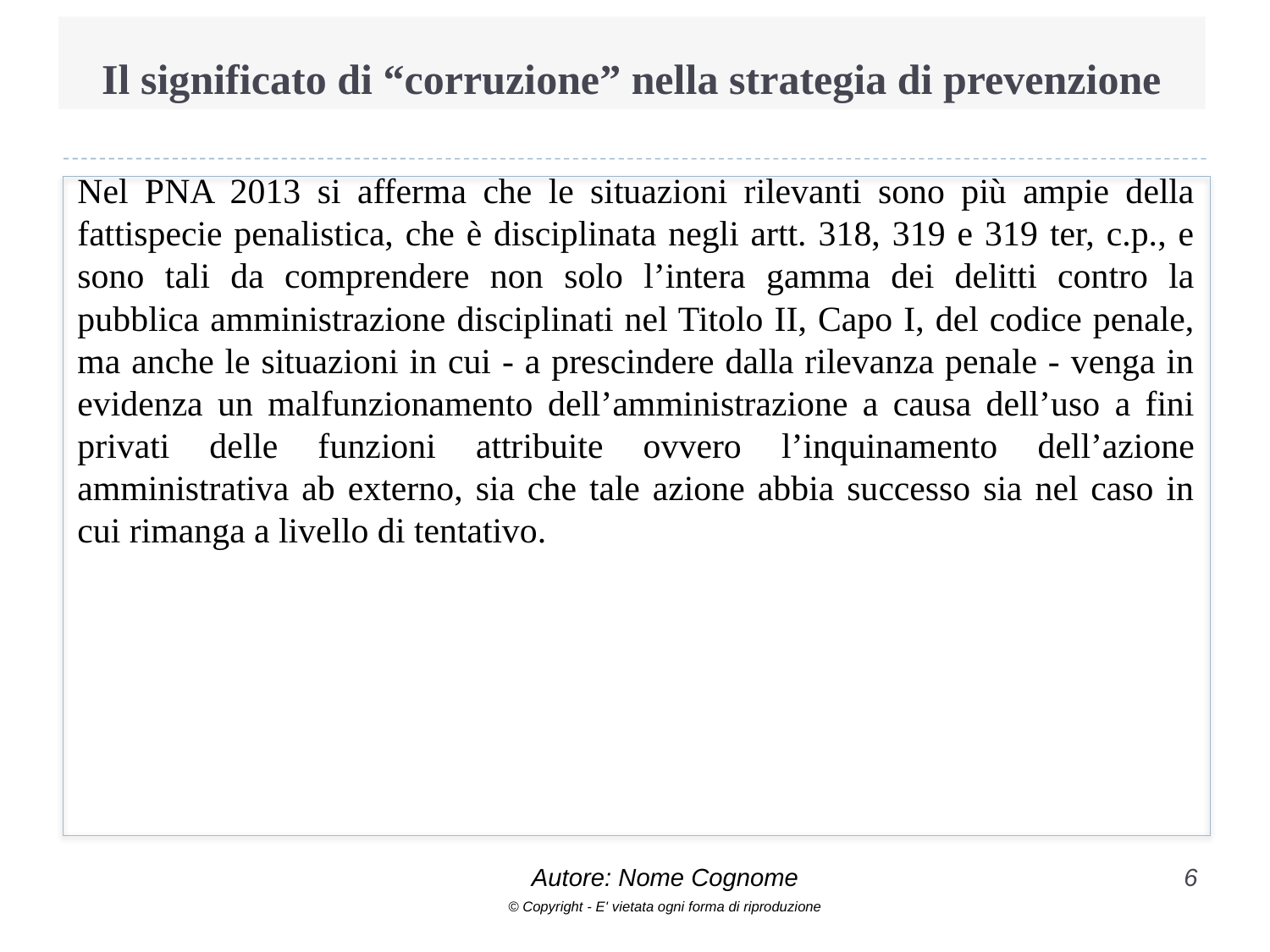

# Il significato di “corruzione” nella strategia di prevenzione

Nel PNA 2013 si afferma che le situazioni rilevanti sono più ampie della fattispecie penalistica, che è disciplinata negli artt. 318, 319 e 319 ter, c.p., e sono tali da comprendere non solo l’intera gamma dei delitti contro la pubblica amministrazione disciplinati nel Titolo II, Capo I, del codice penale, ma anche le situazioni in cui - a prescindere dalla rilevanza penale - venga in evidenza un malfunzionamento dell’amministrazione a causa dell’uso a fini privati delle funzioni attribuite ovvero l’inquinamento dell’azione amministrativa ab externo, sia che tale azione abbia successo sia nel caso in cui rimanga a livello di tentativo.